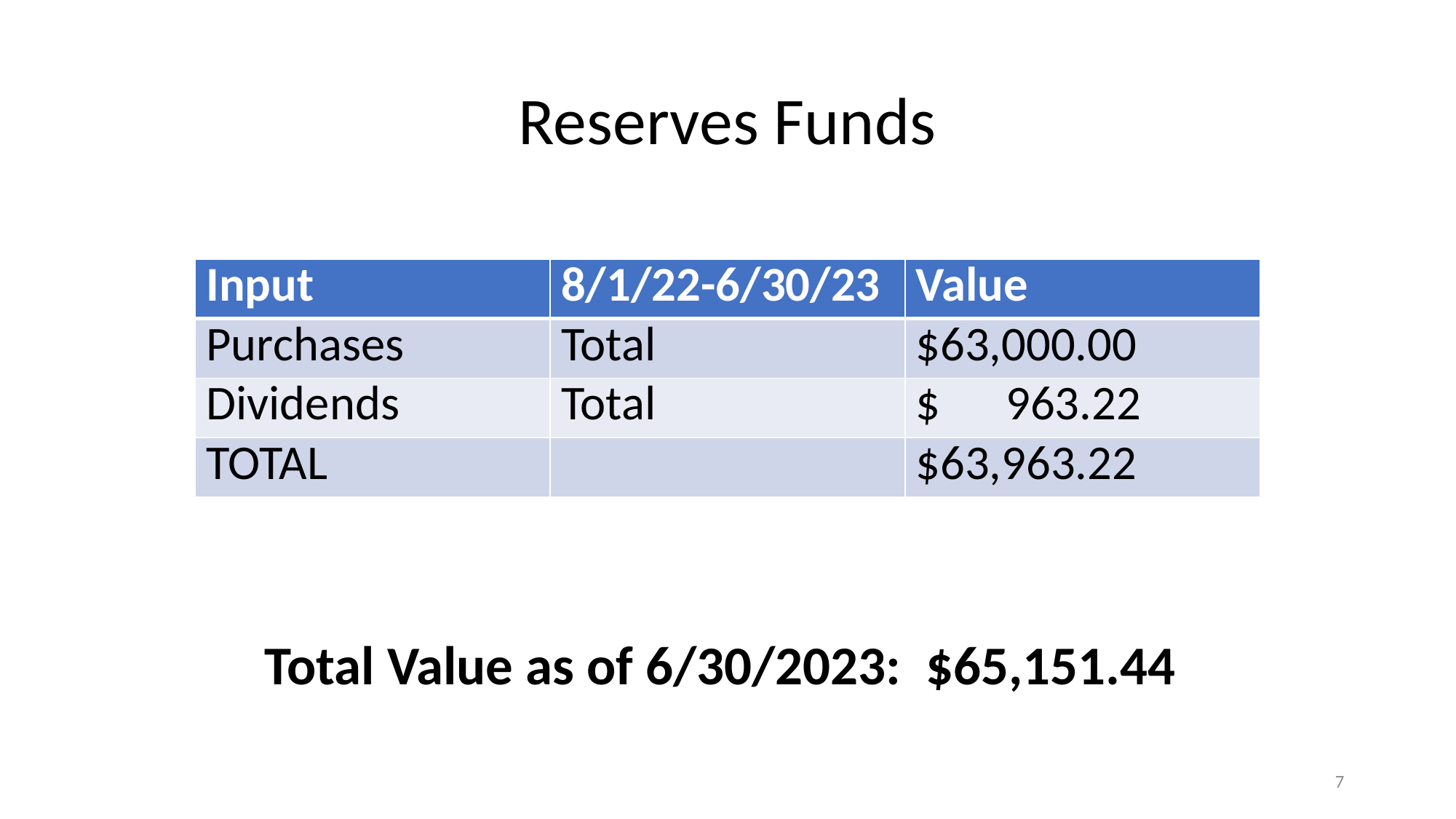

# Reserves Funds
| Input | 8/1/22-6/30/23 | Value |
| --- | --- | --- |
| Purchases | Total | $63,000.00 |
| Dividends | Total | $ 963.22 |
| TOTAL |  | $63,963.22 |
Total Value as of 6/30/2023:  $65,151.44
7